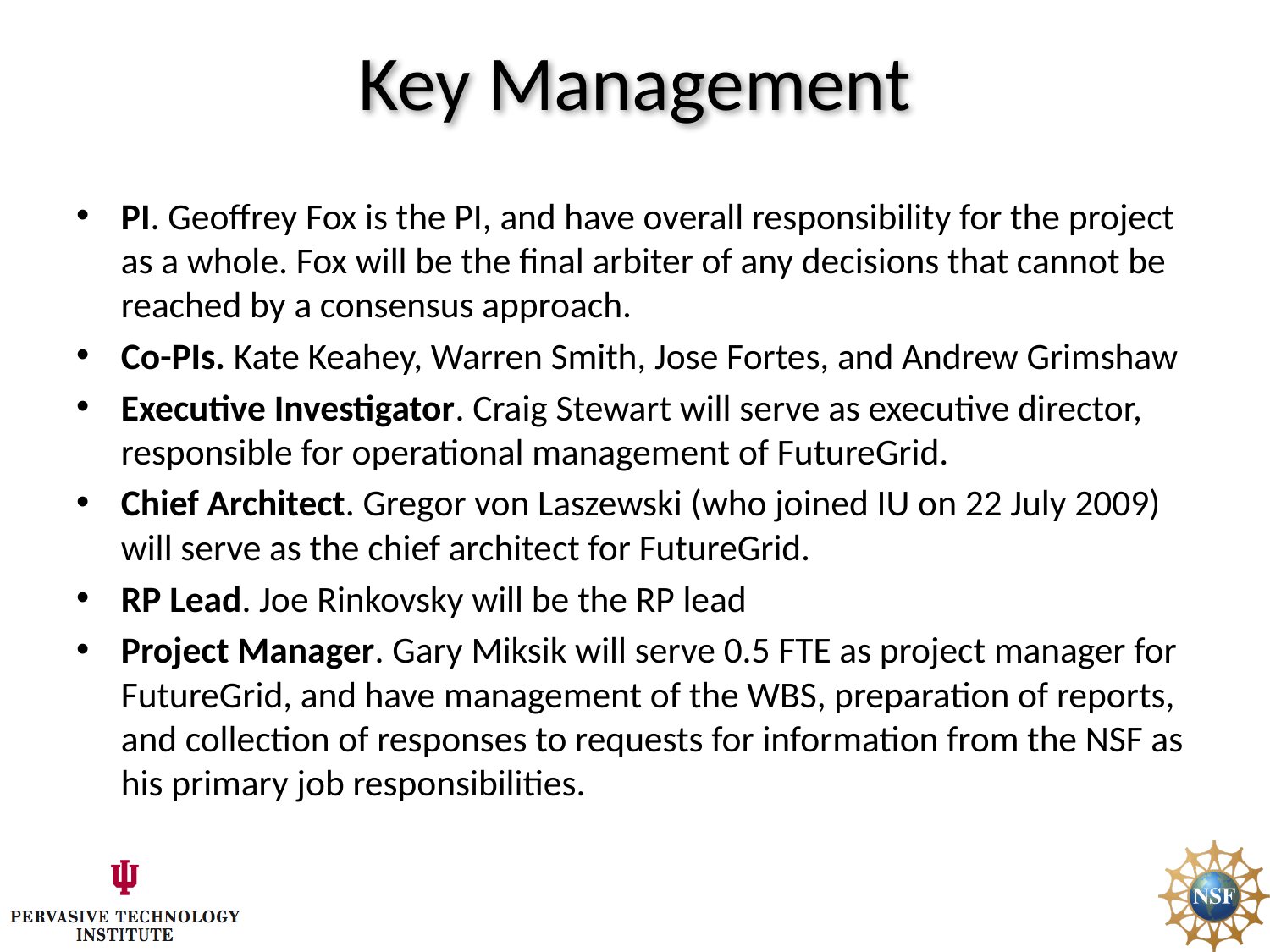

# Key Management
PI. Geoffrey Fox is the PI, and have overall responsibility for the project as a whole. Fox will be the final arbiter of any decisions that cannot be reached by a consensus approach.
Co-PIs. Kate Keahey, Warren Smith, Jose Fortes, and Andrew Grimshaw
Executive Investigator. Craig Stewart will serve as executive director, responsible for operational management of FutureGrid.
Chief Architect. Gregor von Laszewski (who joined IU on 22 July 2009) will serve as the chief architect for FutureGrid.
RP Lead. Joe Rinkovsky will be the RP lead
Project Manager. Gary Miksik will serve 0.5 FTE as project manager for FutureGrid, and have management of the WBS, preparation of reports, and collection of responses to requests for information from the NSF as his primary job responsibilities.